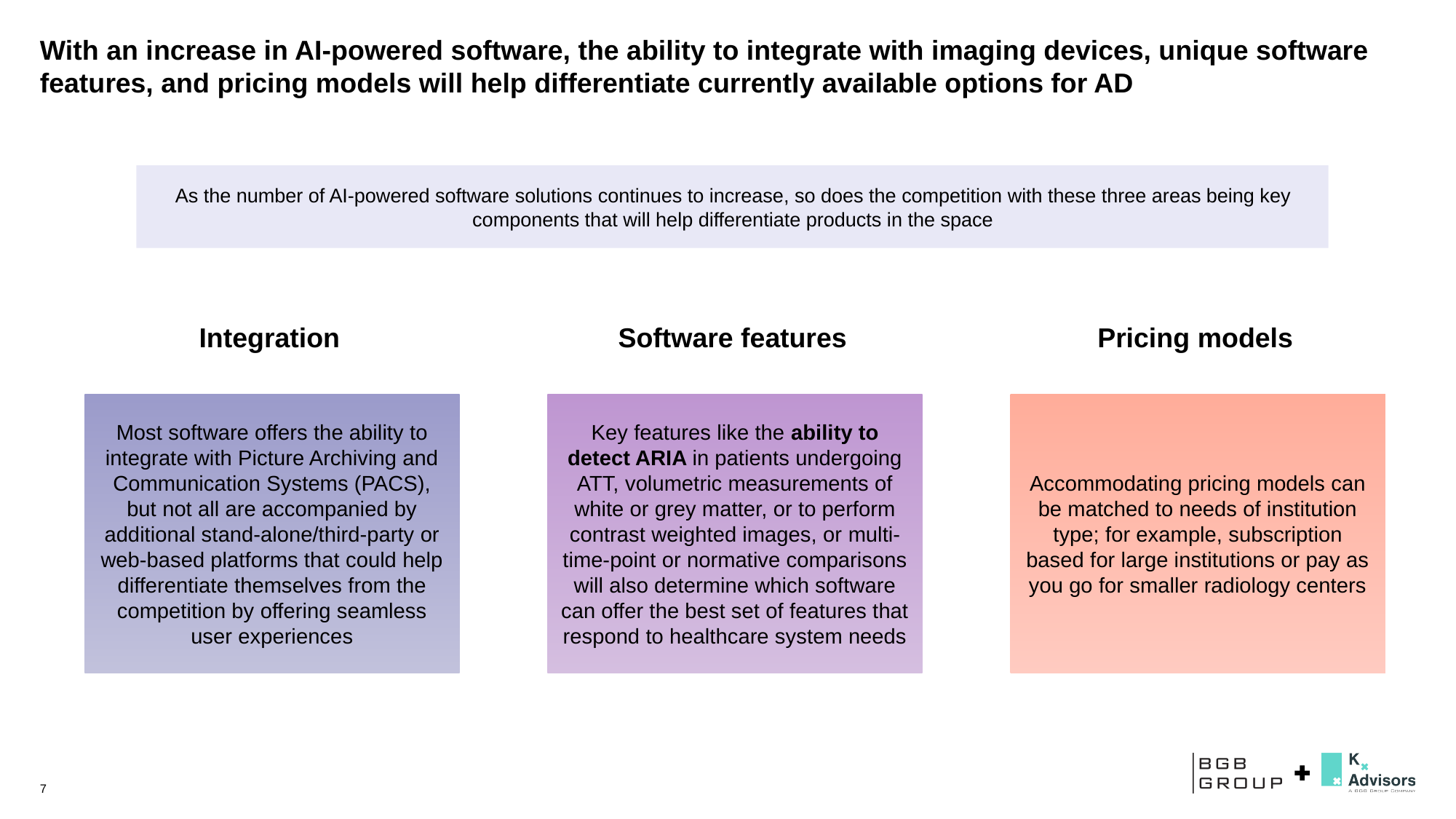

# With an increase in AI-powered software, the ability to integrate with imaging devices, unique software features, and pricing models will help differentiate currently available options for AD
As the number of AI-powered software solutions continues to increase, so does the competition with these three areas being key components that will help differentiate products in the space
Integration
Software features
Pricing models
Most software offers the ability to integrate with Picture Archiving and Communication Systems (PACS), but not all are accompanied by additional stand-alone/third-party or web-based platforms that could help differentiate themselves from the competition by offering seamless user experiences
Key features like the ability to detect ARIA in patients undergoing ATT, volumetric measurements of white or grey matter, or to perform contrast weighted images, or multi-time-point or normative comparisons will also determine which software can offer the best set of features that respond to healthcare system needs
Accommodating pricing models can be matched to needs of institution type; for example, subscription based for large institutions or pay as you go for smaller radiology centers
7